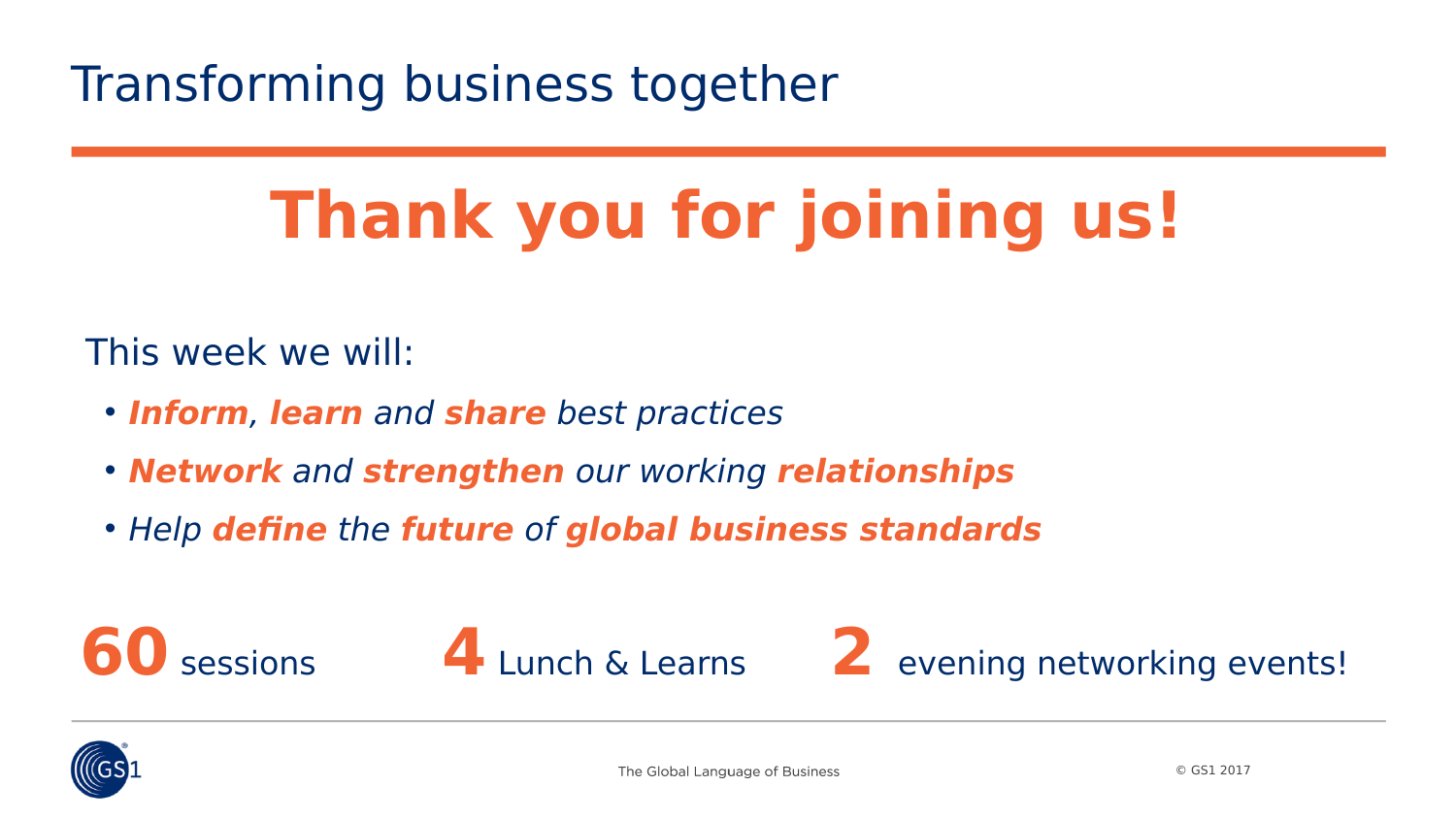

# Transforming business together
Thank you for joining us!
This week we will:
Inform, learn and share best practices
Network and strengthen our working relationships
Help define the future of global business standards
60 sessions
4 Lunch & Learns
2 evening networking events!